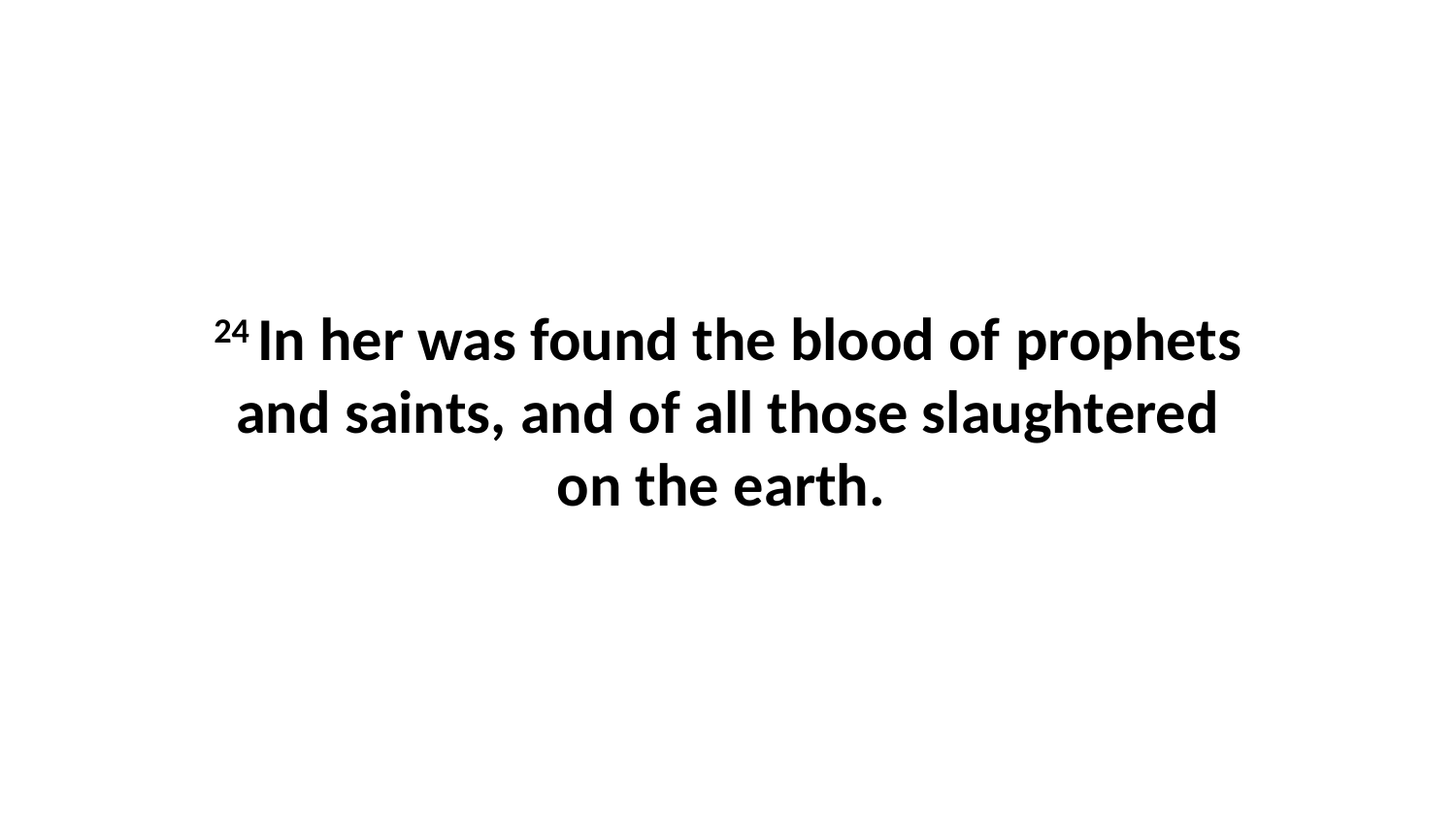

24 In her was found the blood of prophets and saints, and of all those slaughtered on the earth.